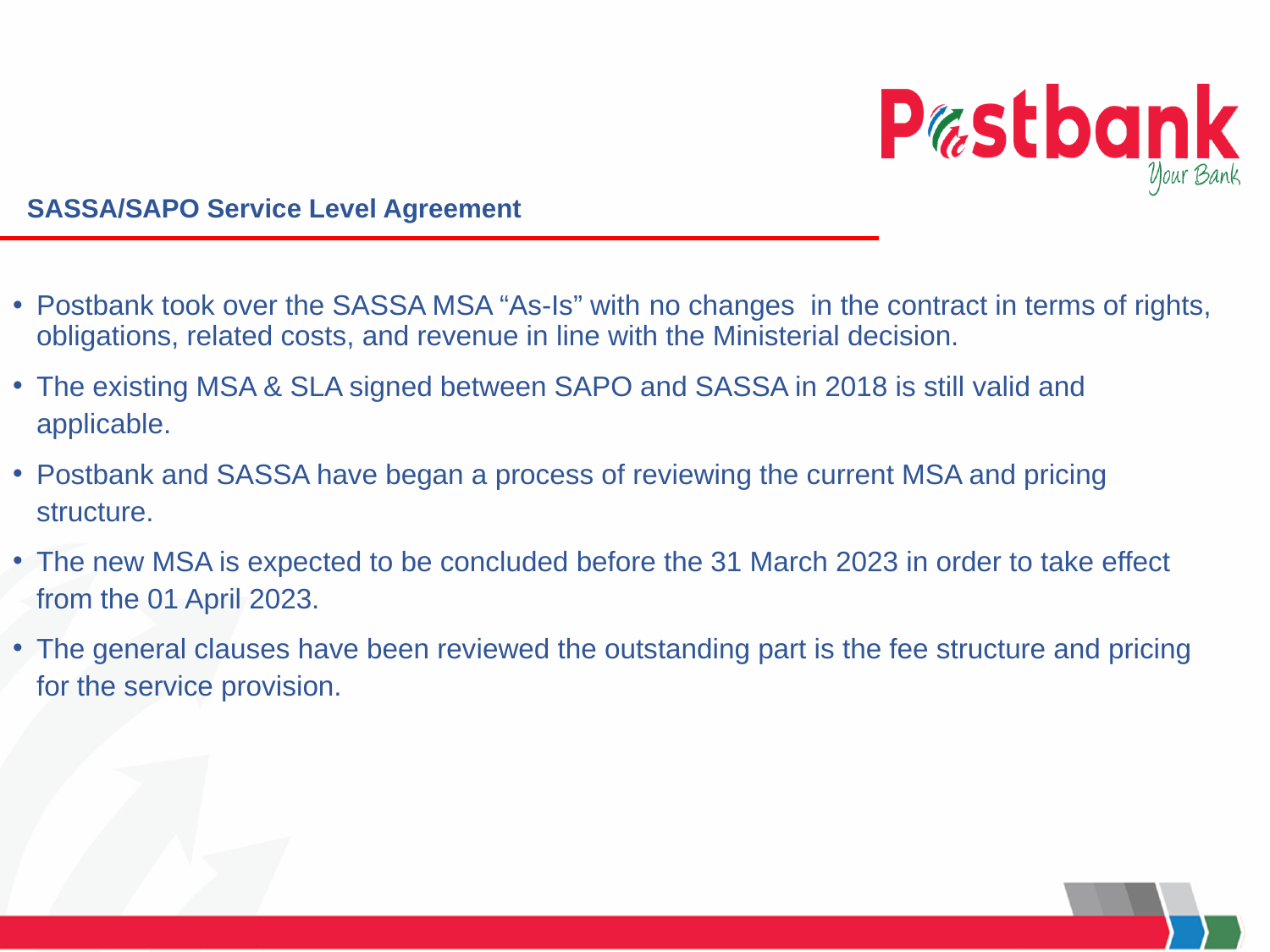

# SASSA/SAPO Service Level Agreement

Postbank took over the SASSA MSA “As-Is” with no changes  in the contract in terms of rights, obligations, related costs, and revenue in line with the Ministerial decision.
The existing MSA & SLA signed between SAPO and SASSA in 2018 is still valid and applicable.
Postbank and SASSA have began a process of reviewing the current MSA and pricing structure.
The new MSA is expected to be concluded before the 31 March 2023 in order to take effect from the 01 April 2023.
The general clauses have been reviewed the outstanding part is the fee structure and pricing for the service provision.